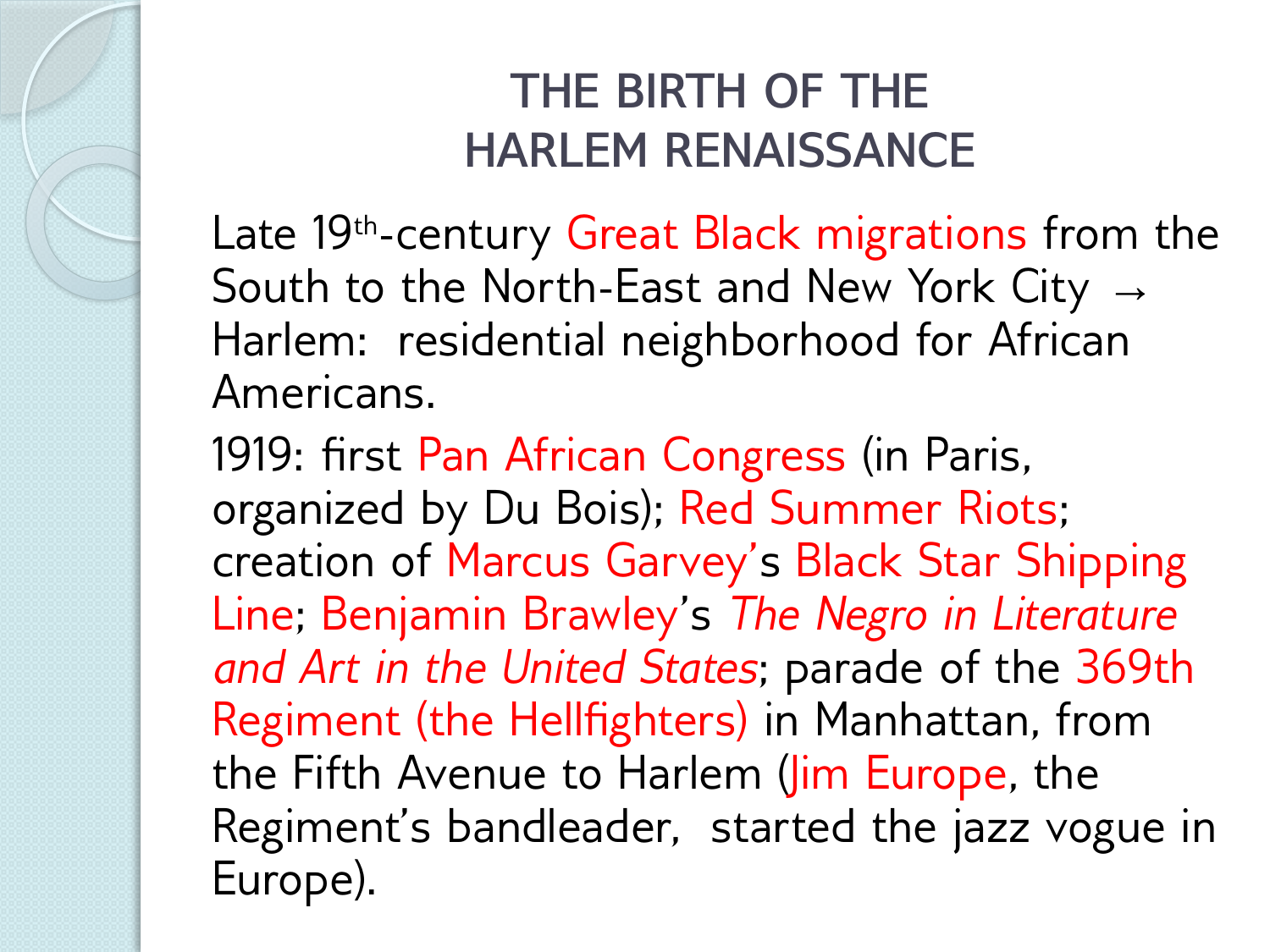

# THE BIRTH OF THE HARLEM RENAISSANCE
Late 19th-century Great Black migrations from the South to the North-East and New York City → Harlem:  residential neighborhood for African Americans.
1919: first Pan African Congress (in Paris, organized by Du Bois); Red Summer Riots; creation of Marcus Garvey’s Black Star Shipping Line; Benjamin Brawley’s The Negro in Literature and Art in the United States; parade of the 369th Regiment (the Hellfighters) in Manhattan, from the Fifth Avenue to Harlem (Jim Europe, the Regiment’s bandleader,  started the jazz vogue in Europe).